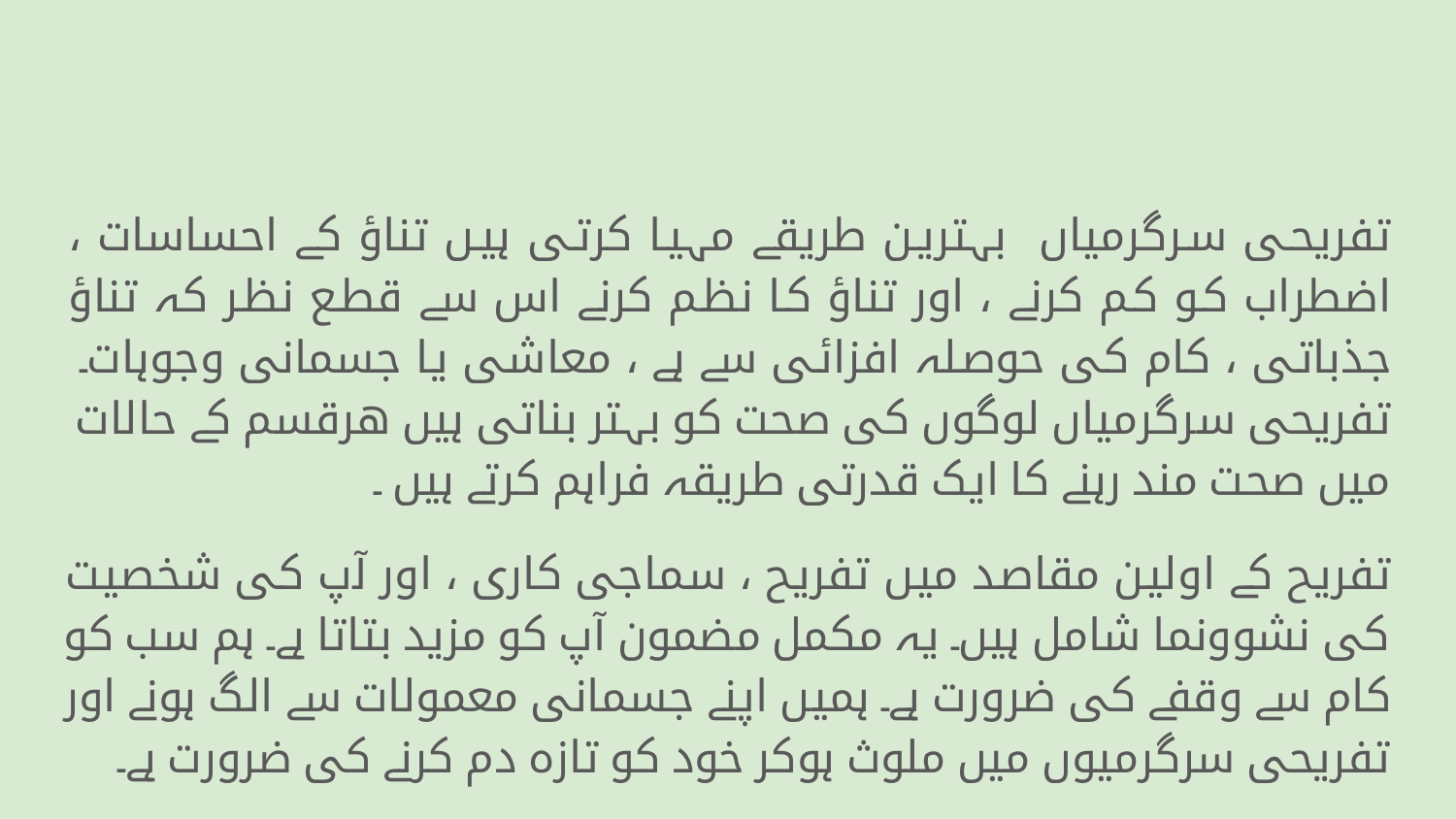

#
تفریحی سرگرمیاں  بہترین طریقے مہیا کرتی ہیں تناؤ کے احساسات ، اضطراب کو کم کرنے ، اور تناؤ کا نظم کرنے اس سے قطع نظر کہ تناؤ جذباتی ، کام کی حوصلہ افزائی سے ہے ، معاشی یا جسمانی وجوہات۔  تفریحی سرگرمیاں لوگوں کی صحت کو بہتر بناتی ہیں ھرقسم کے حالات  میں صحت مند رہنے کا ایک قدرتی طریقہ فراہم کرتے ہیں ۔
تفریح کے اولین مقاصد میں تفریح ، سماجی کاری ، اور آپ کی شخصیت کی نشوونما شامل ہیں۔ یہ مکمل مضمون آپ کو مزید بتاتا ہے۔ ہم سب کو کام سے وقفے کی ضرورت ہے۔ ہمیں اپنے جسمانی معمولات سے الگ ہونے اور تفریحی سرگرمیوں میں ملوث ہوکر خود کو تازہ دم کرنے کی ضرورت ہے۔